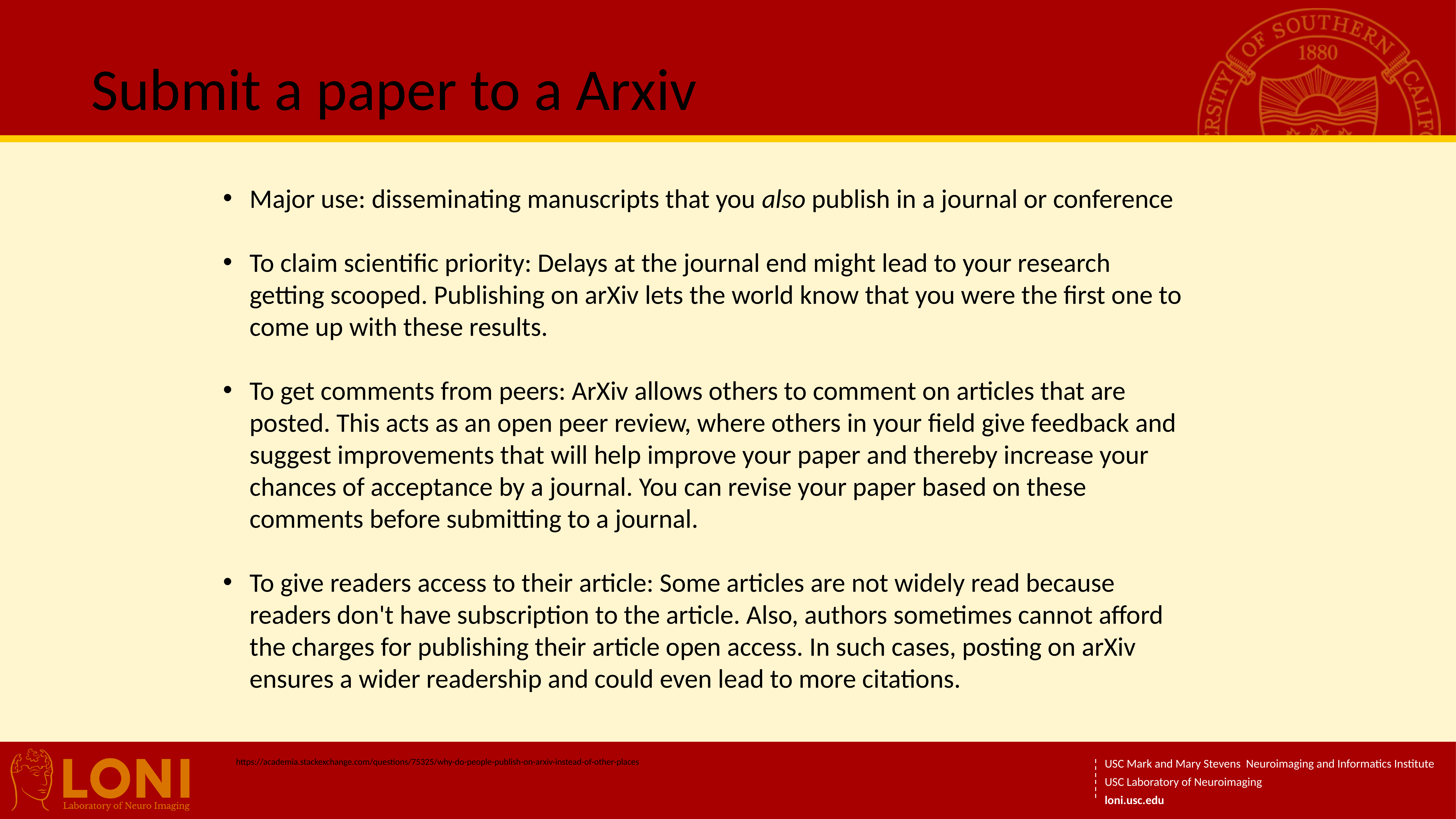

Submit a paper to a Arxiv
Major use: disseminating manuscripts that you also publish in a journal or conference

To claim scientific priority: Delays at the journal end might lead to your research getting scooped. Publishing on arXiv lets the world know that you were the first one to come up with these results.

To get comments from peers: ArXiv allows others to comment on articles that are posted. This acts as an open peer review, where others in your field give feedback and suggest improvements that will help improve your paper and thereby increase your chances of acceptance by a journal. You can revise your paper based on these comments before submitting to a journal.

To give readers access to their article: Some articles are not widely read because readers don't have subscription to the article. Also, authors sometimes cannot afford the charges for publishing their article open access. In such cases, posting on arXiv ensures a wider readership and could even lead to more citations.

https://academia.stackexchange.com/questions/75325/why-do-people-publish-on-arxiv-instead-of-other-places
USC Mark and Mary Stevens  Neuroimaging and Informatics Institute
USC Laboratory of Neuroimaging
loni.usc.edu